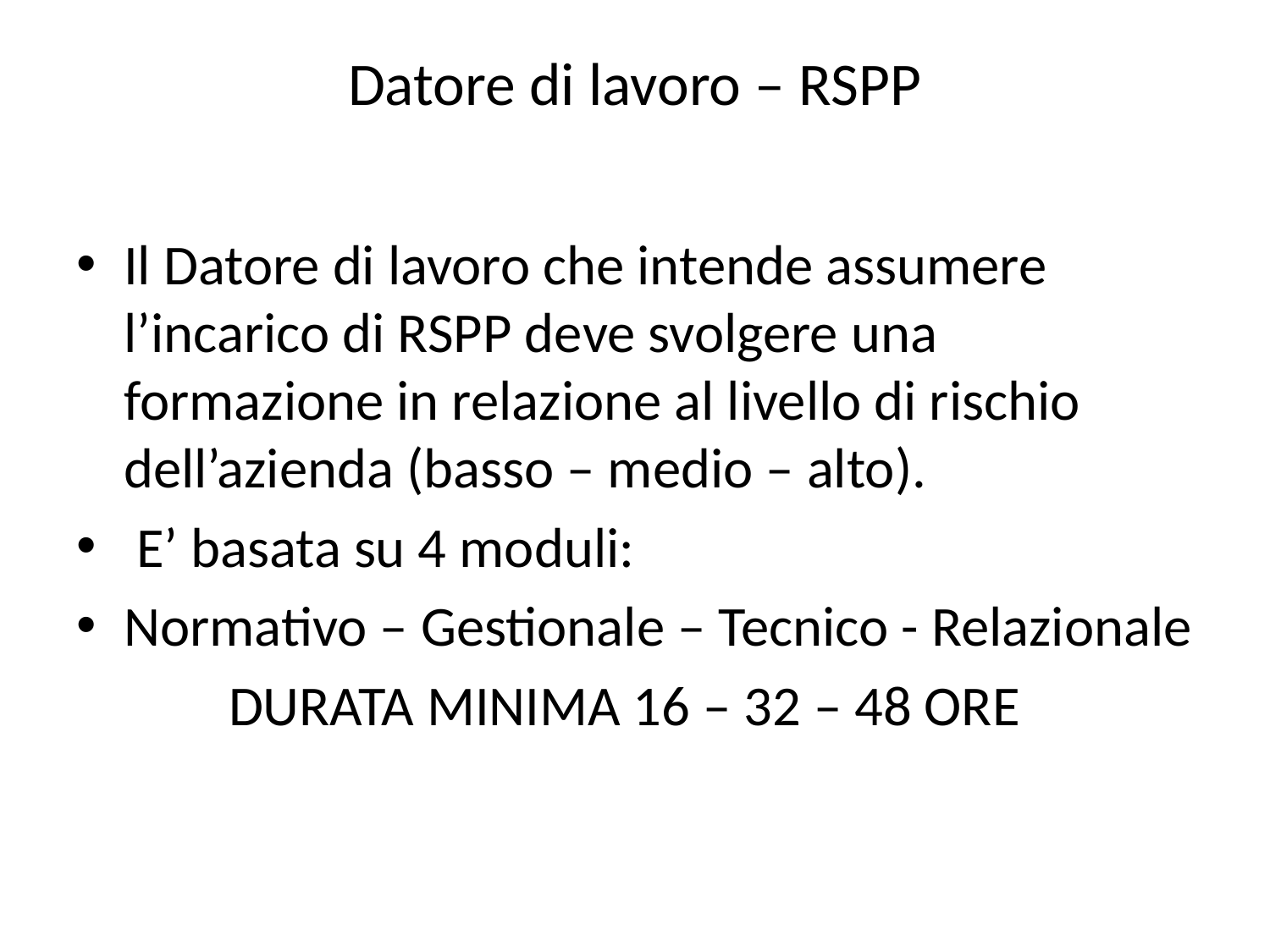

# Datore di lavoro – RSPP
Il Datore di lavoro che intende assumere l’incarico di RSPP deve svolgere una formazione in relazione al livello di rischio dell’azienda (basso – medio – alto).
 E’ basata su 4 moduli:
Normativo – Gestionale – Tecnico - Relazionale
            DURATA MINIMA 16 – 32 – 48 ORE